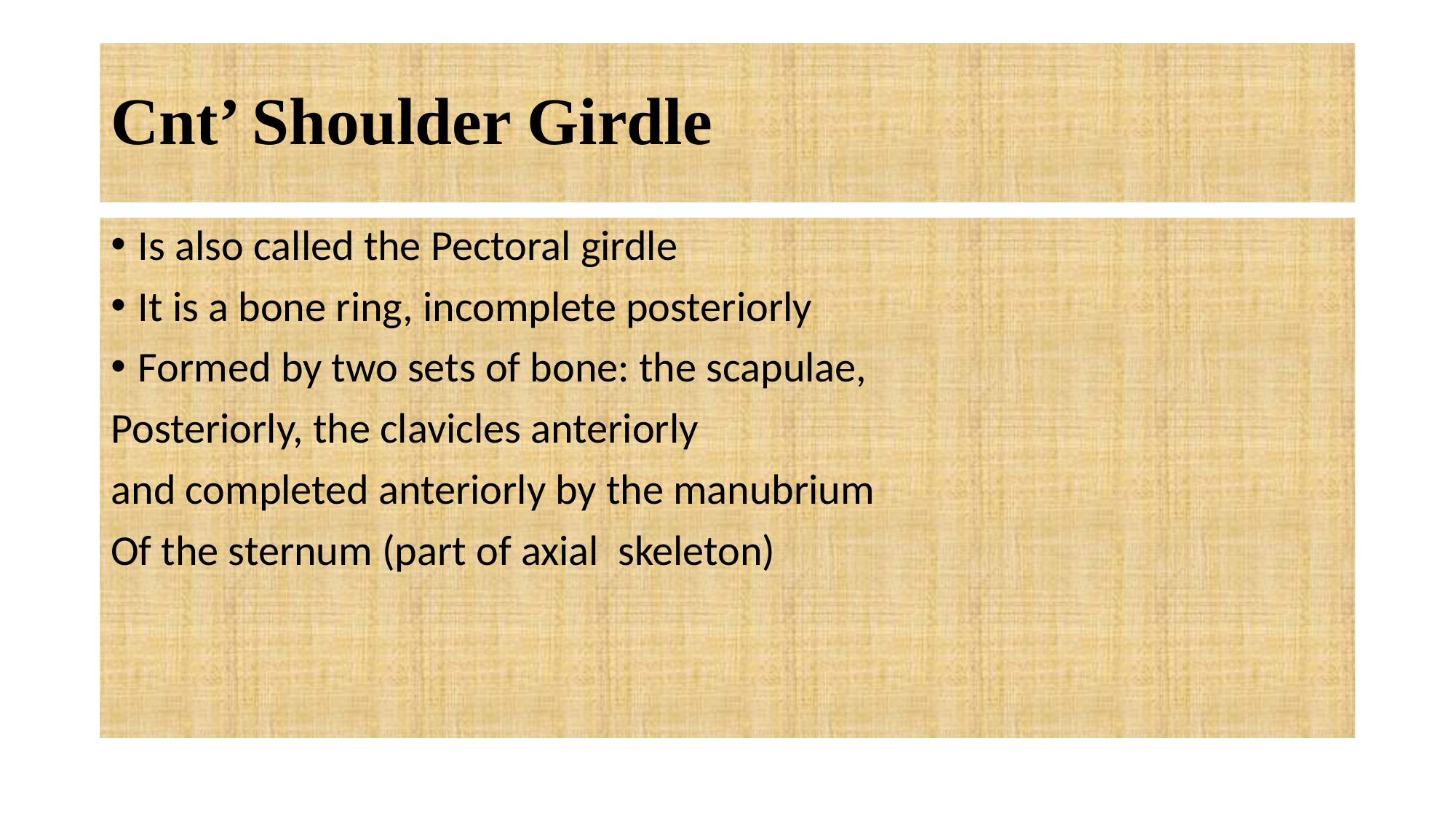

# Cnt’ Shoulder Girdle
Is also called the Pectoral girdle
It is a bone ring, incomplete posteriorly
Formed by two sets of bone: the scapulae,
Posteriorly, the clavicles anteriorly
and completed anteriorly by the manubrium
Of the sternum (part of axial  skeleton)